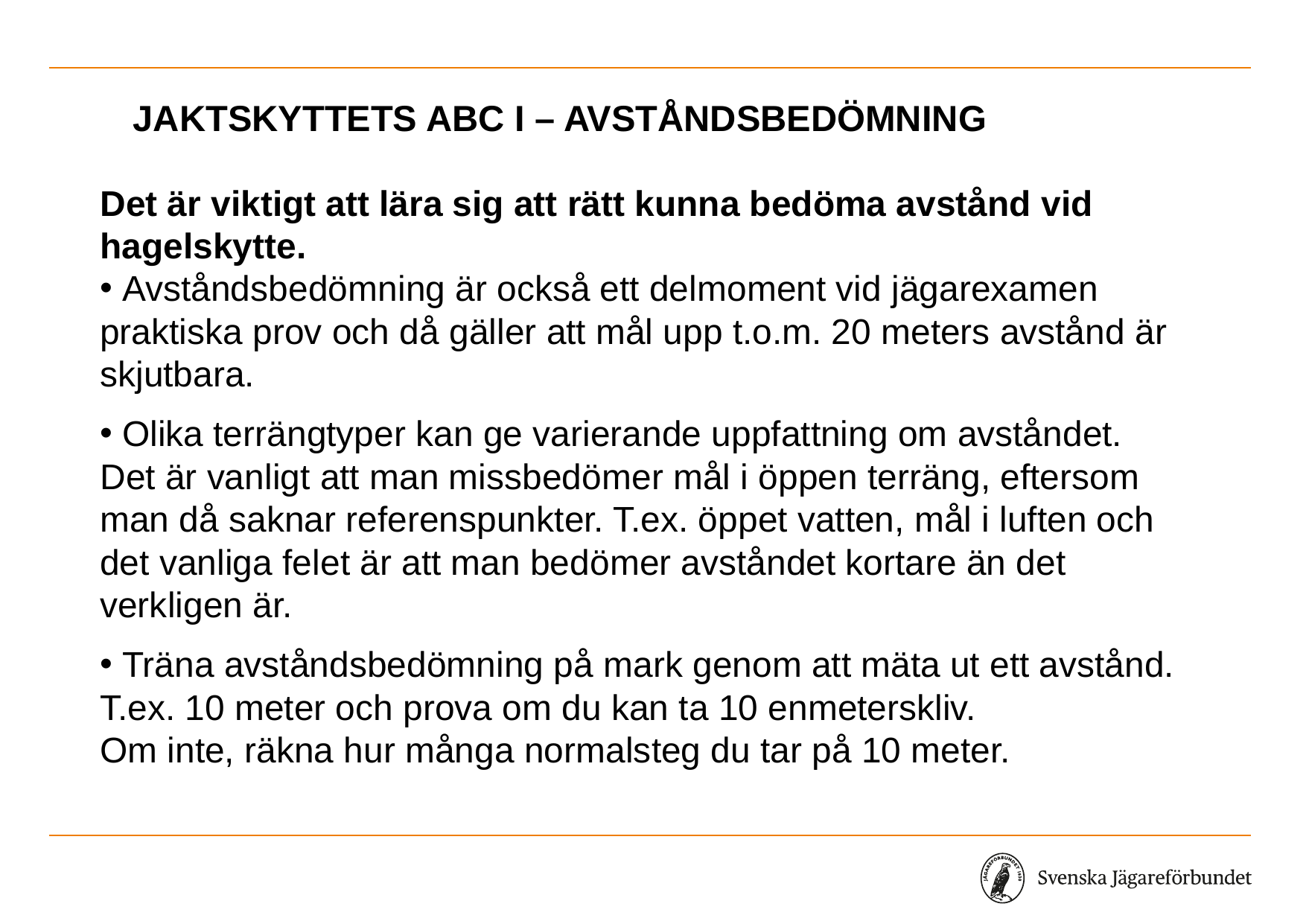

# Jaktskyttets ABC I – Avståndsbedömning

Det är viktigt att lära sig att rätt kunna bedöma avstånd vid hagelskytte.
 Avståndsbedömning är också ett delmoment vid jägarexamen praktiska prov och då gäller att mål upp t.o.m. 20 meters avstånd är skjutbara.

 Olika terrängtyper kan ge varierande uppfattning om avståndet.
Det är vanligt att man missbedömer mål i öppen terräng, eftersom man då saknar referenspunkter. T.ex. öppet vatten, mål i luften och det vanliga felet är att man bedömer avståndet kortare än det verkligen är.

 Träna avståndsbedömning på mark genom att mäta ut ett avstånd.
T.ex. 10 meter och prova om du kan ta 10 enmeterskliv.
Om inte, räkna hur många normalsteg du tar på 10 meter.